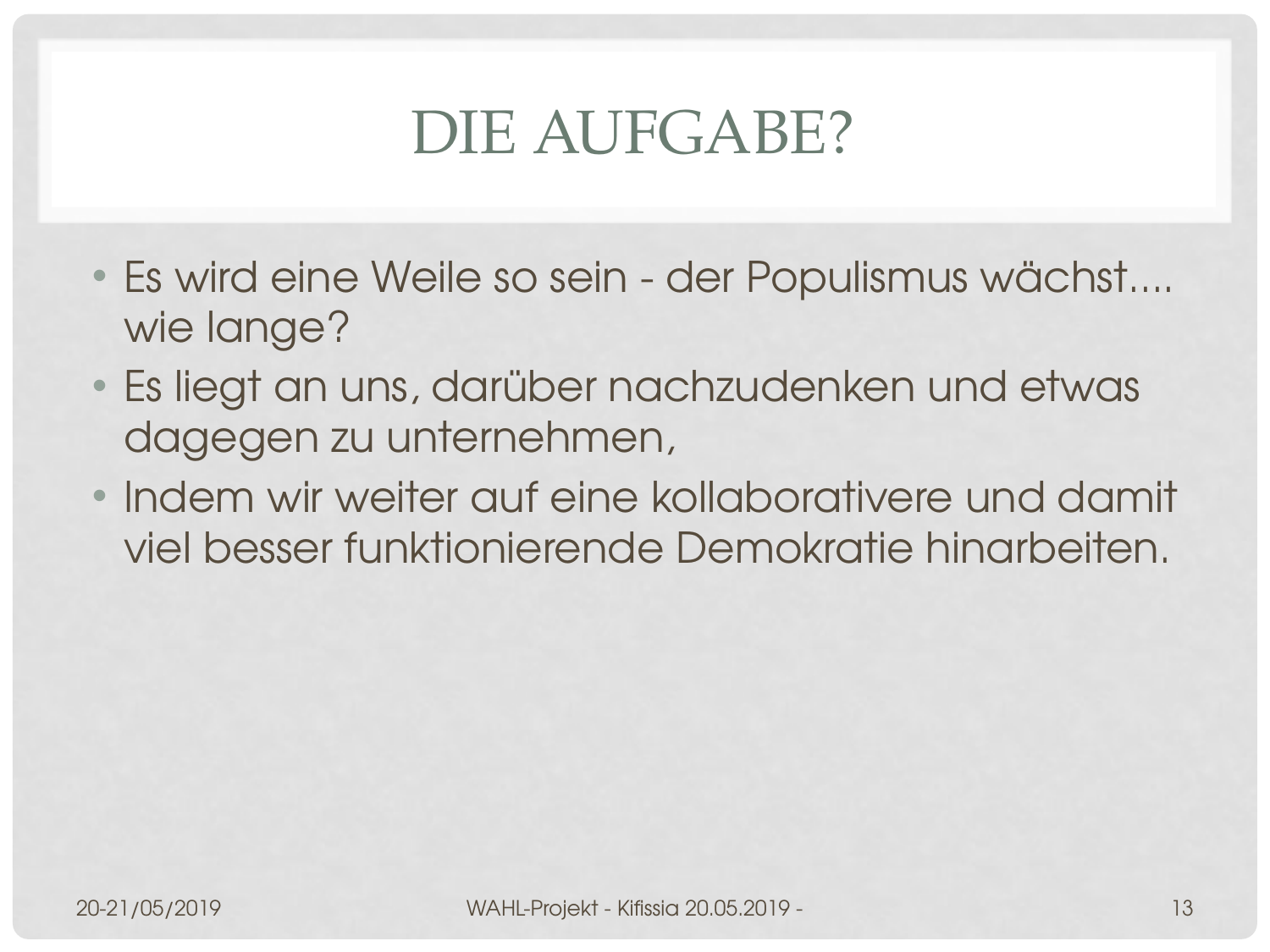

# Die Aufgabe?
Es wird eine Weile so sein - der Populismus wächst.... wie lange?
Es liegt an uns, darüber nachzudenken und etwas dagegen zu unternehmen,
Indem wir weiter auf eine kollaborativere und damit viel besser funktionierende Demokratie hinarbeiten.
20-21/05/2019
WAHL-Projekt - Kifissia 20.05.2019 -
13